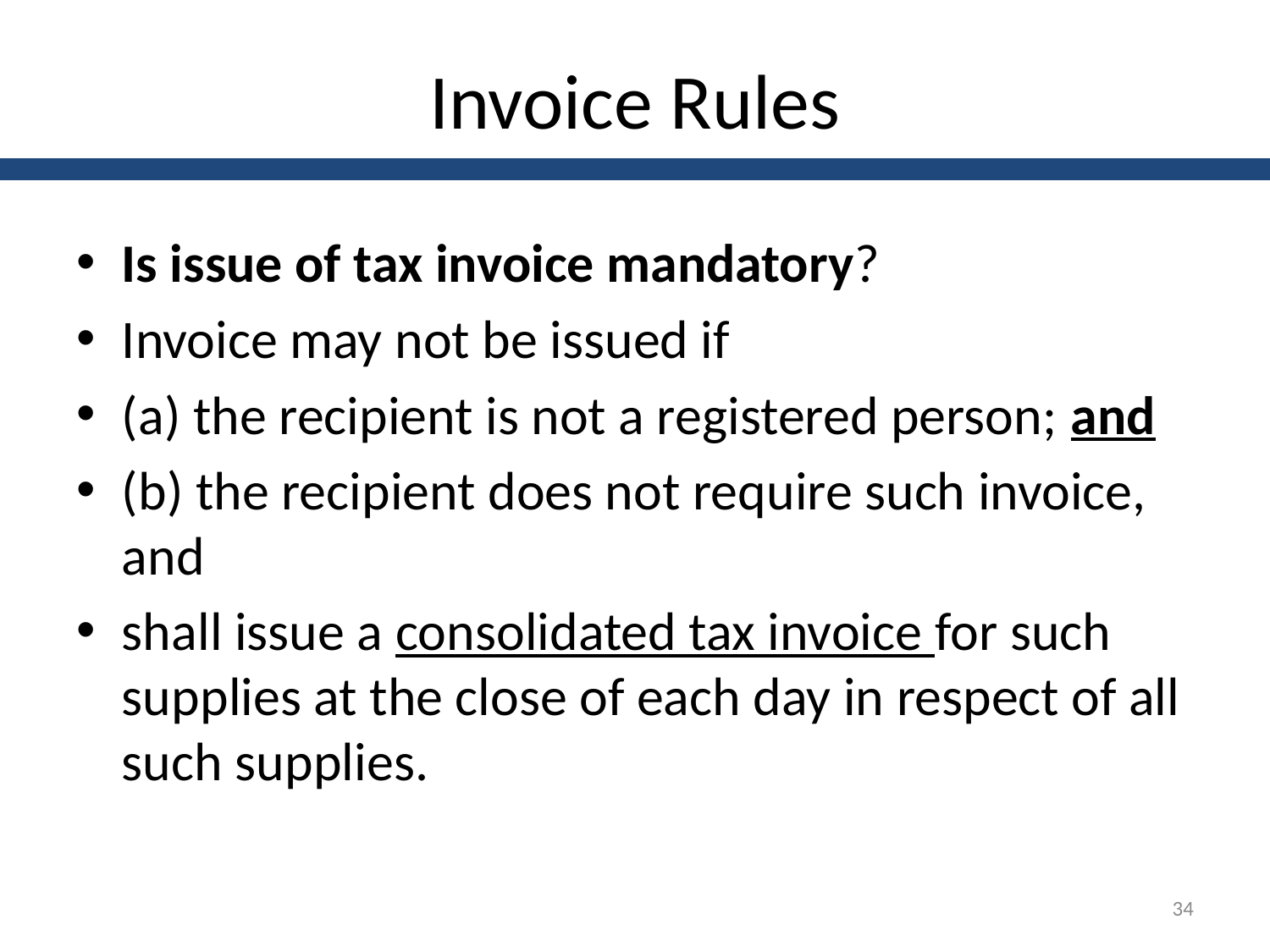

# Invoice Rules
Is issue of tax invoice mandatory?
Invoice may not be issued if
(a) the recipient is not a registered person; and
(b) the recipient does not require such invoice, and
shall issue a consolidated tax invoice for such supplies at the close of each day in respect of all such supplies.

34